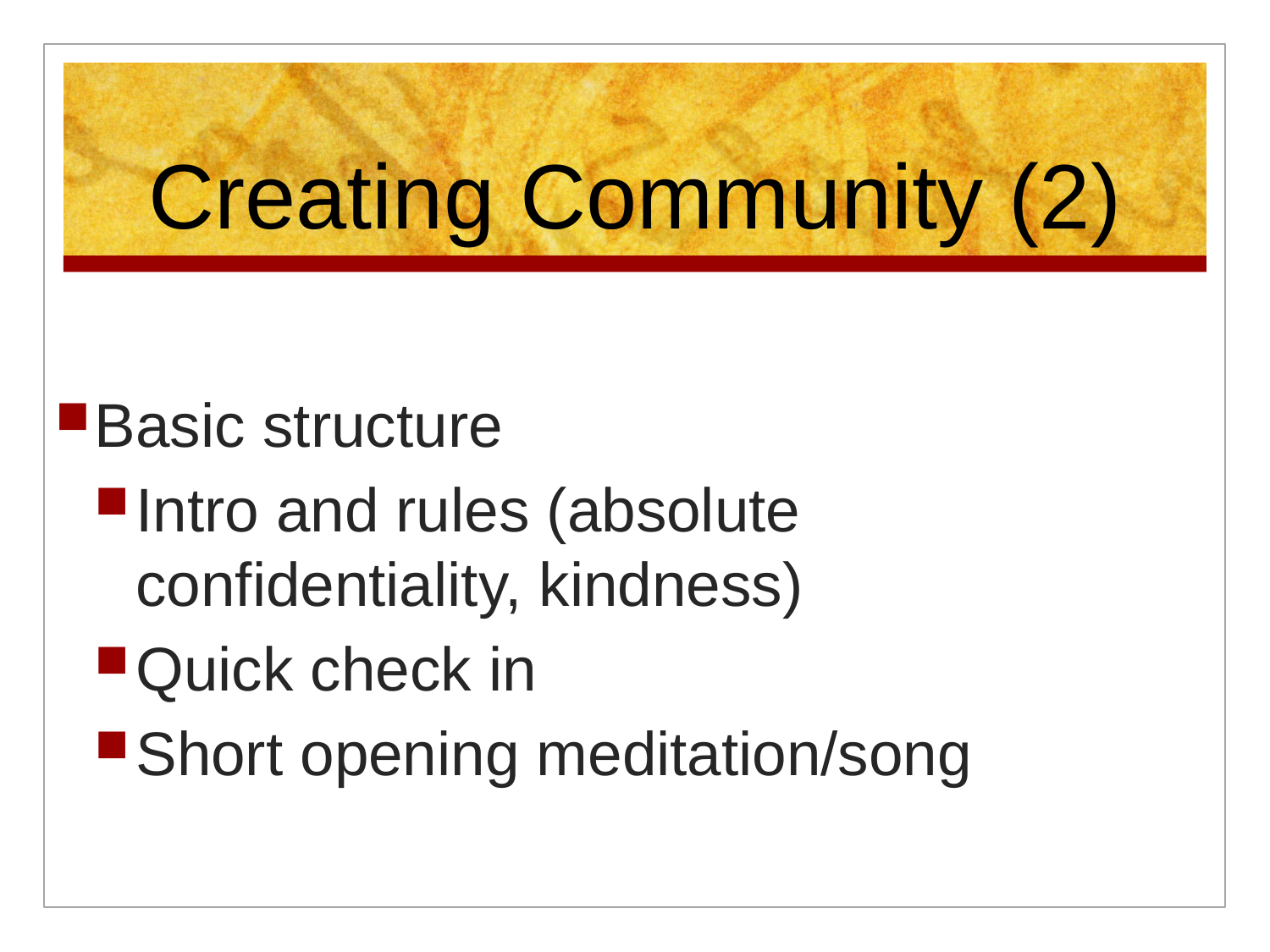

# Creating Community (2)
Basic structure
Intro and rules (absolute confidentiality, kindness)
Quick check in
Short opening meditation/song